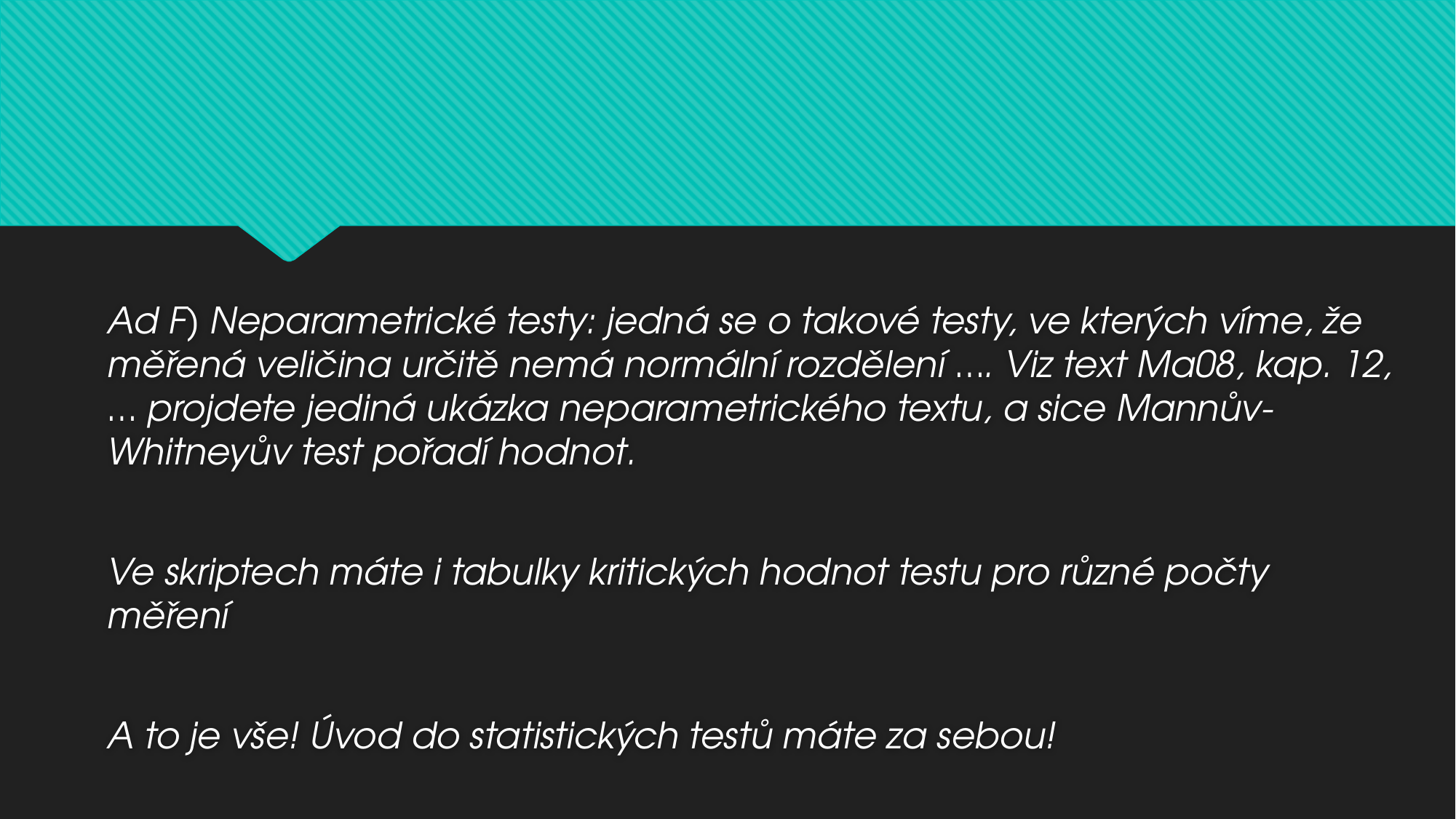

#
Ad F) Neparametrické testy: jedná se o takové testy, ve kterých víme, že měřená veličina určitě nemá normální rozdělení …. Viz text Ma08, kap. 12, … projdete jediná ukázka neparametrického textu, a sice Mannův-Whitneyův test pořadí hodnot.

Ve skriptech máte i tabulky kritických hodnot testu pro různé počty měření

A to je vše! Úvod do statistických testů máte za sebou!